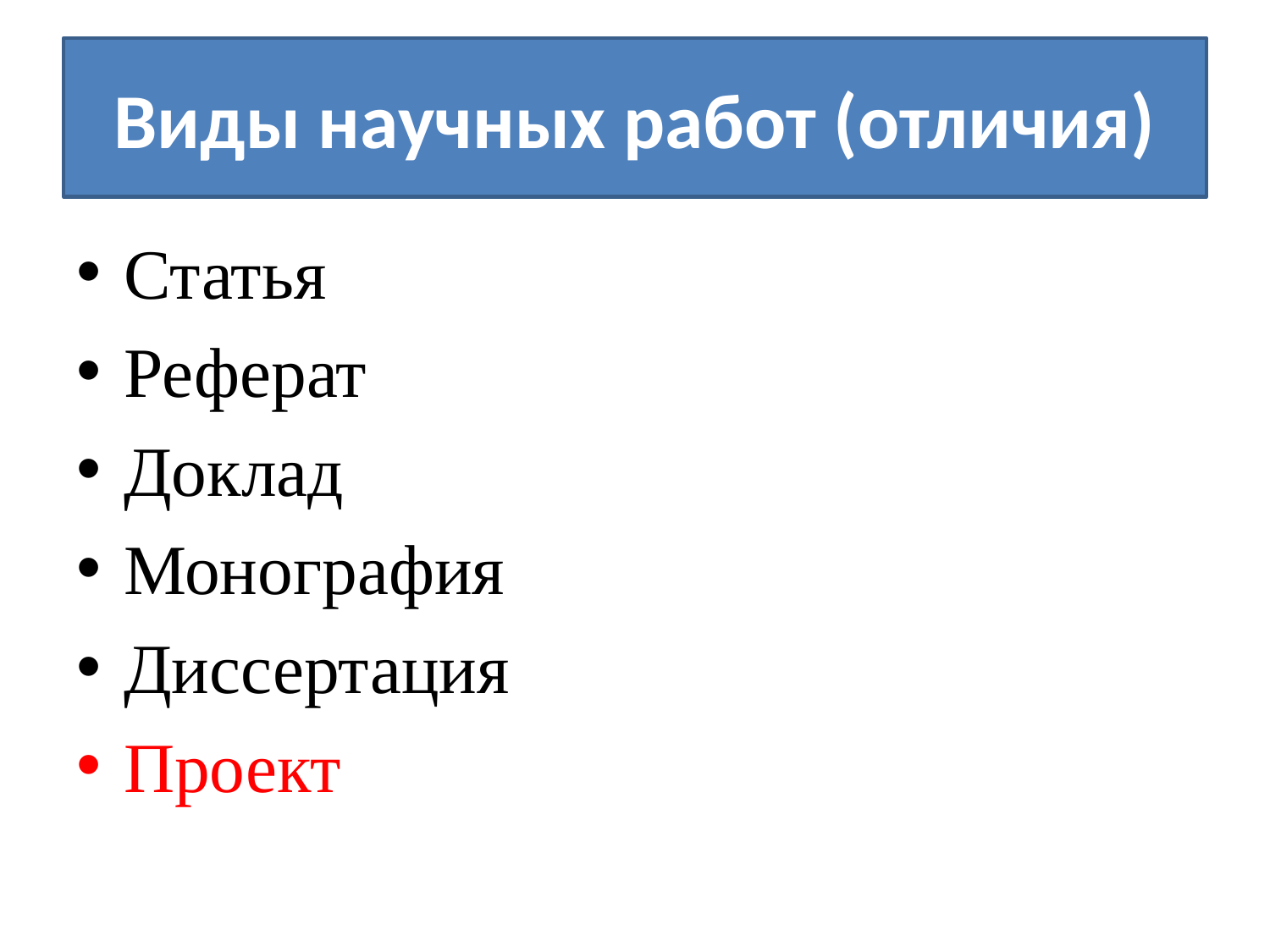

# Виды научных работ (отличия)
Статья
Реферат
Доклад
Монография
Диссертация
Проект